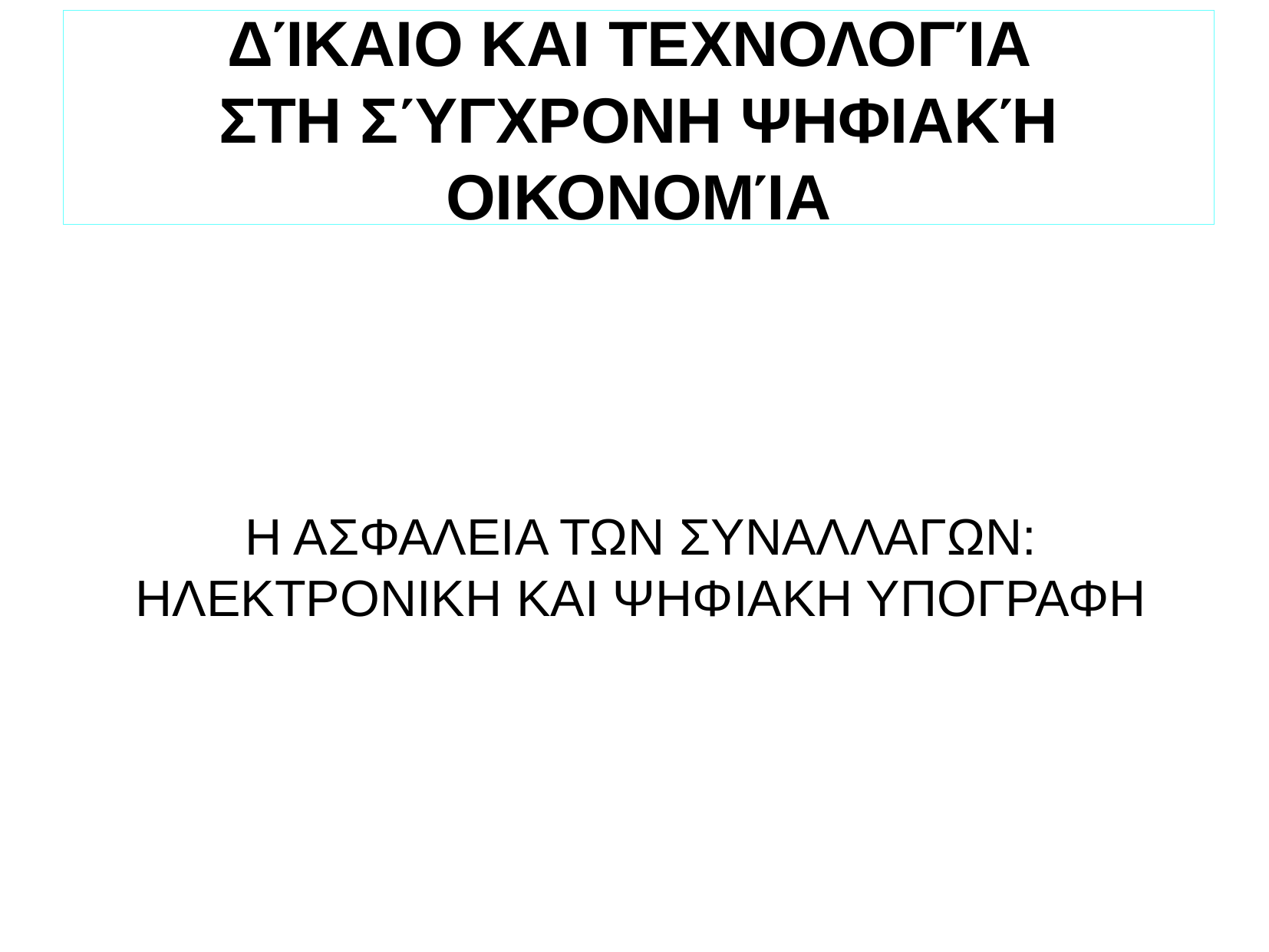

ΔΊΚΑΙΟ ΚΑΙ ΤΕΧΝΟΛΟΓΊΑ
ΣΤΗ ΣΎΓΧΡΟΝΗ ΨΗΦΙΑΚΉ ΟΙΚΟΝΟΜΊΑ

Η ΑΣΦΑΛΕΙΑ ΤΩΝ ΣΥΝΑΛΛΑΓΩΝ: ΗΛΕΚΤΡΟΝΙΚΗ ΚΑΙ ΨΗΦΙΑΚΗ ΥΠΟΓΡΑΦΗ